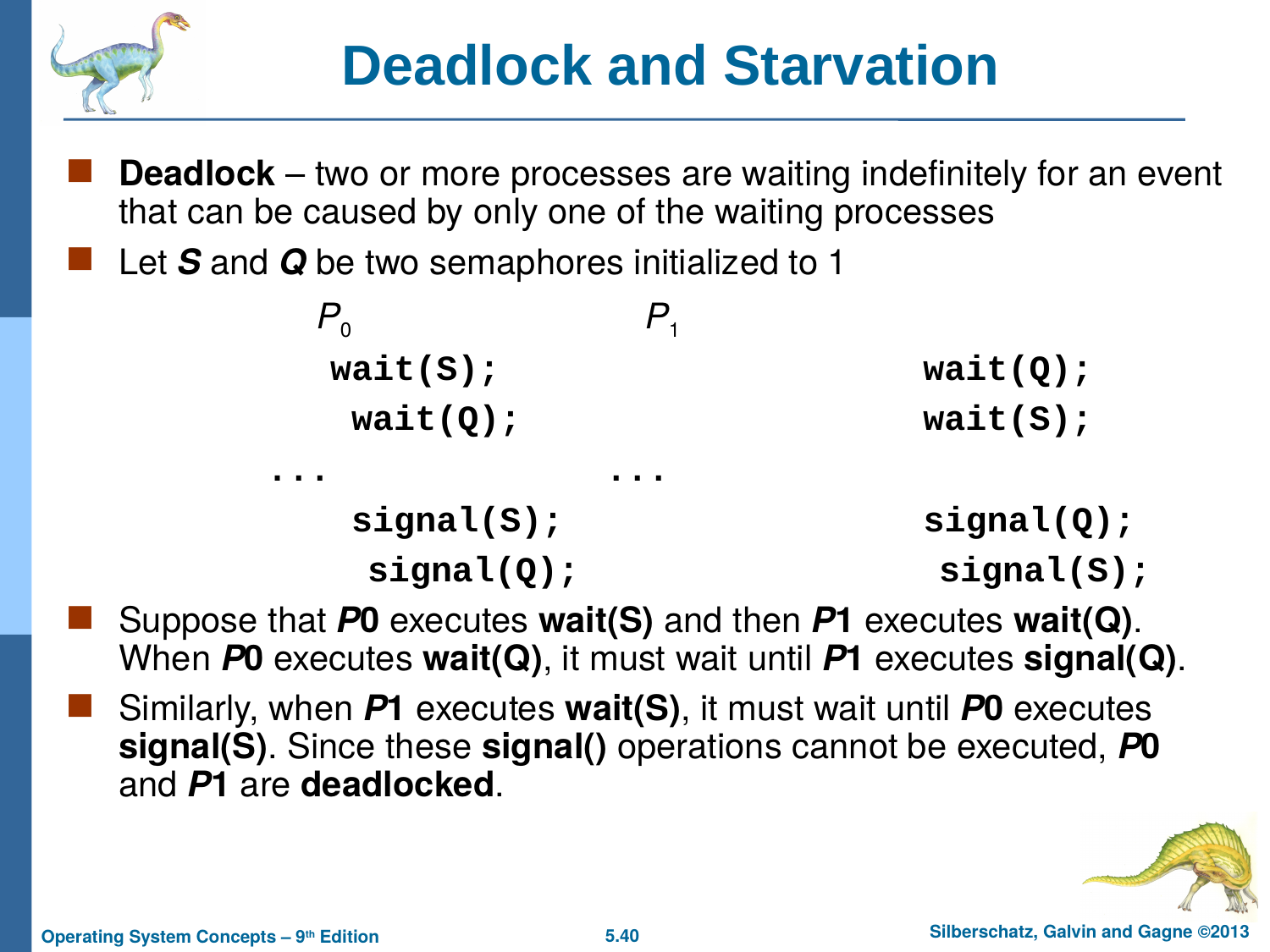

# Deadlock and Starvation
Deadlock – two or more processes are waiting indefinitely for an event that can be caused by only one of the waiting processes
Let S and Q be two semaphores initialized to 1
		        P0	                            P1
	          wait(S); 	              wait(Q);
	           wait(Q); 	              wait(S);
		 ...		     ...
	           signal(S);                 signal(Q);
              signal(Q);                 signal(S);
Suppose that P0 executes wait(S) and then P1 executes wait(Q). When P0 executes wait(Q), it must wait until P1 executes signal(Q).
Similarly, when P1 executes wait(S), it must wait until P0 executes signal(S). Since these signal() operations cannot be executed, P0 and P1 are deadlocked.